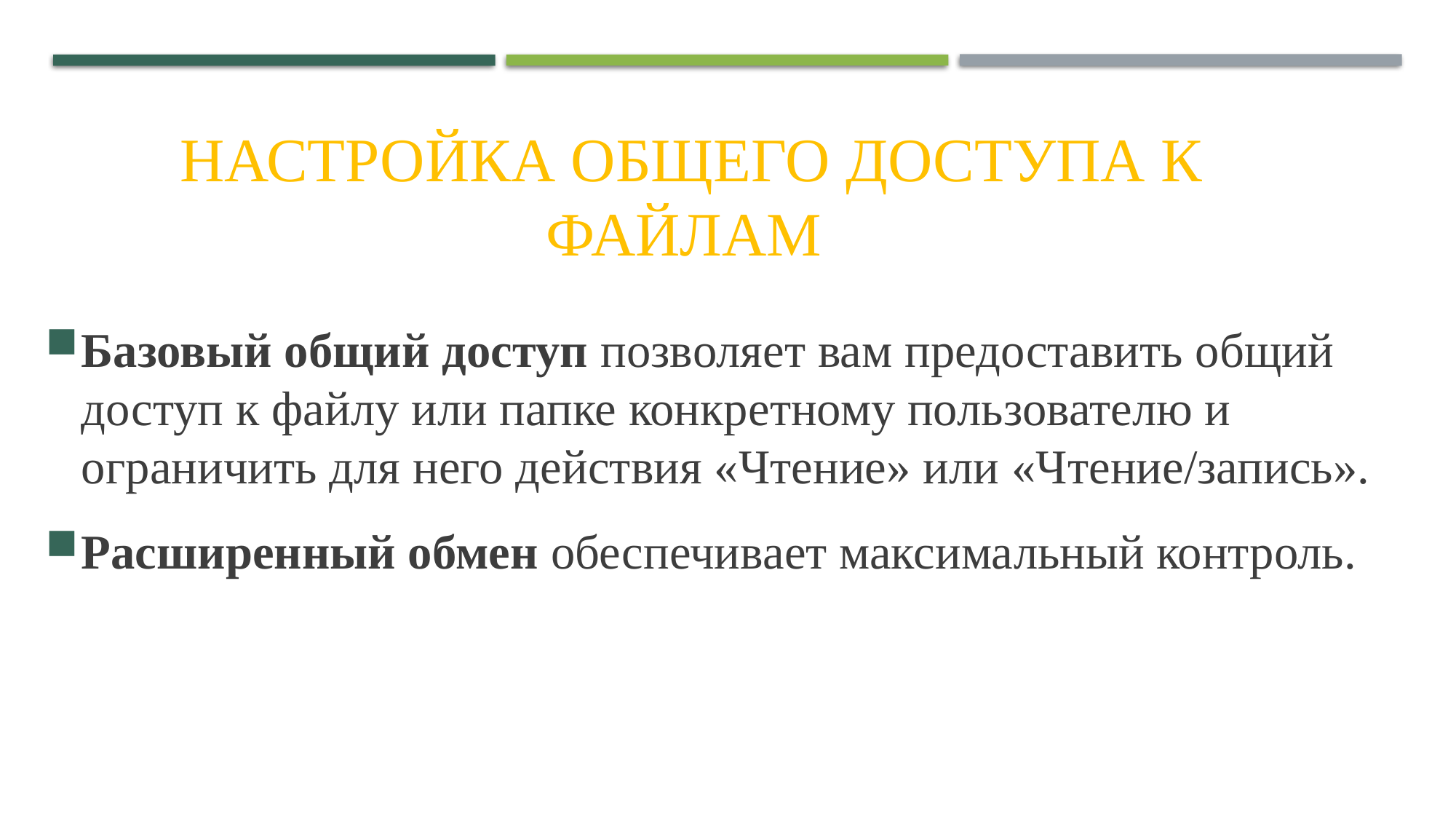

# Настройка общего доступа к файлам
Базовый общий доступ позволяет вам предоставить общий доступ к файлу или папке конкретному пользователю и ограничить для него действия «Чтение» или «Чтение/запись».
Расширенный обмен обеспечивает максимальный контроль.